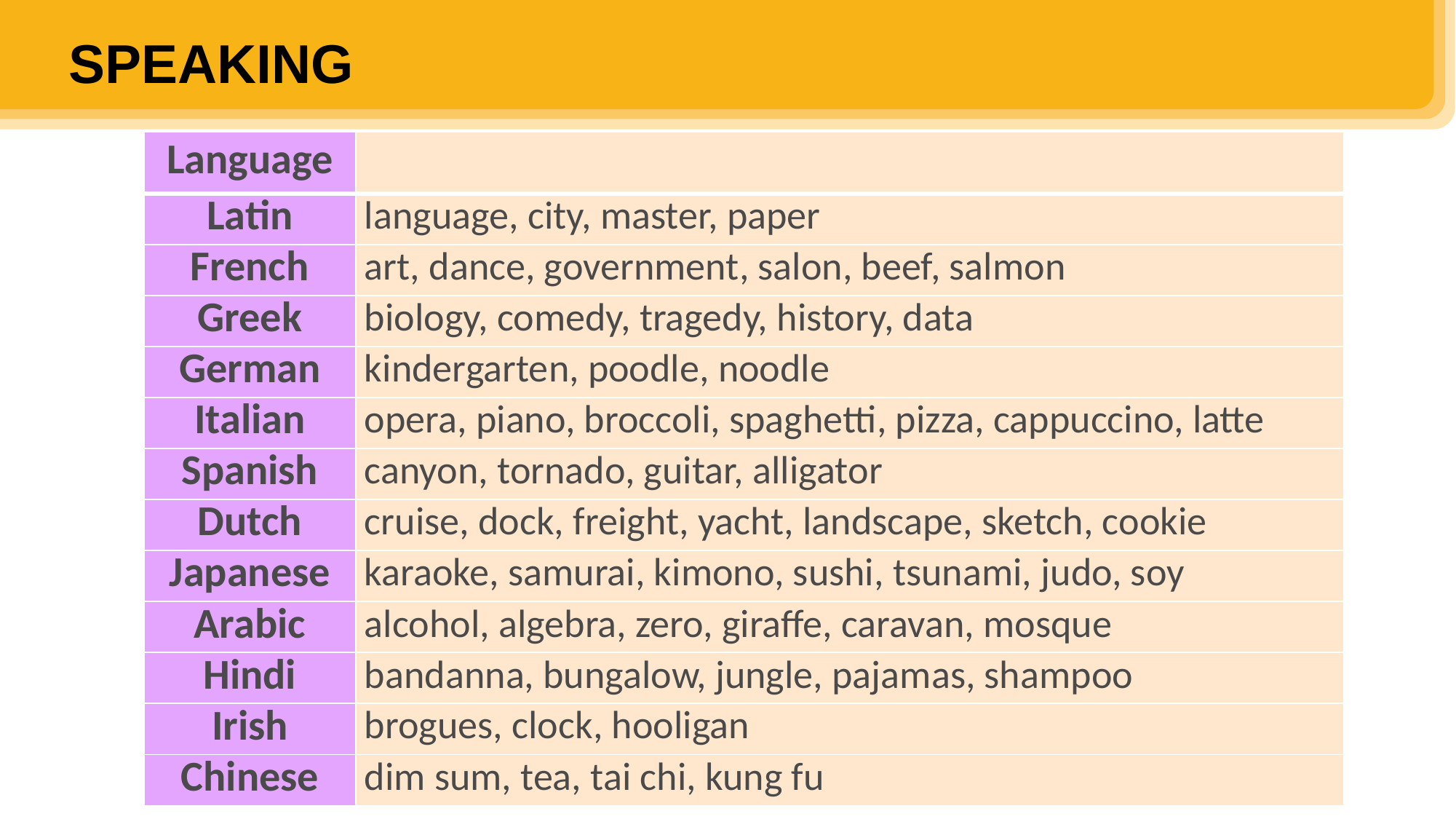

SPEAKING
| Language |  |
| --- | --- |
| Latin | language, city, master, paper |
| French | art, dance, government, salon, beef, salmon |
| Greek | biology, comedy, tragedy, history, data |
| German | kindergarten, poodle, noodle |
| Italian | opera, piano, broccoli, spaghetti, pizza, cappuccino, latte |
| Spanish | canyon, tornado, guitar, alligator |
| Dutch | cruise, dock, freight, yacht, landscape, sketch, cookie |
| Japanese | karaoke, samurai, kimono, sushi, tsunami, judo, soy |
| Arabic | alcohol, algebra, zero, giraffe, caravan, mosque |
| Hindi | bandanna, bungalow, jungle, pajamas, shampoo |
| Irish | brogues, clock, hooligan |
| Chinese | dim sum, tea, tai chi, kung fu |